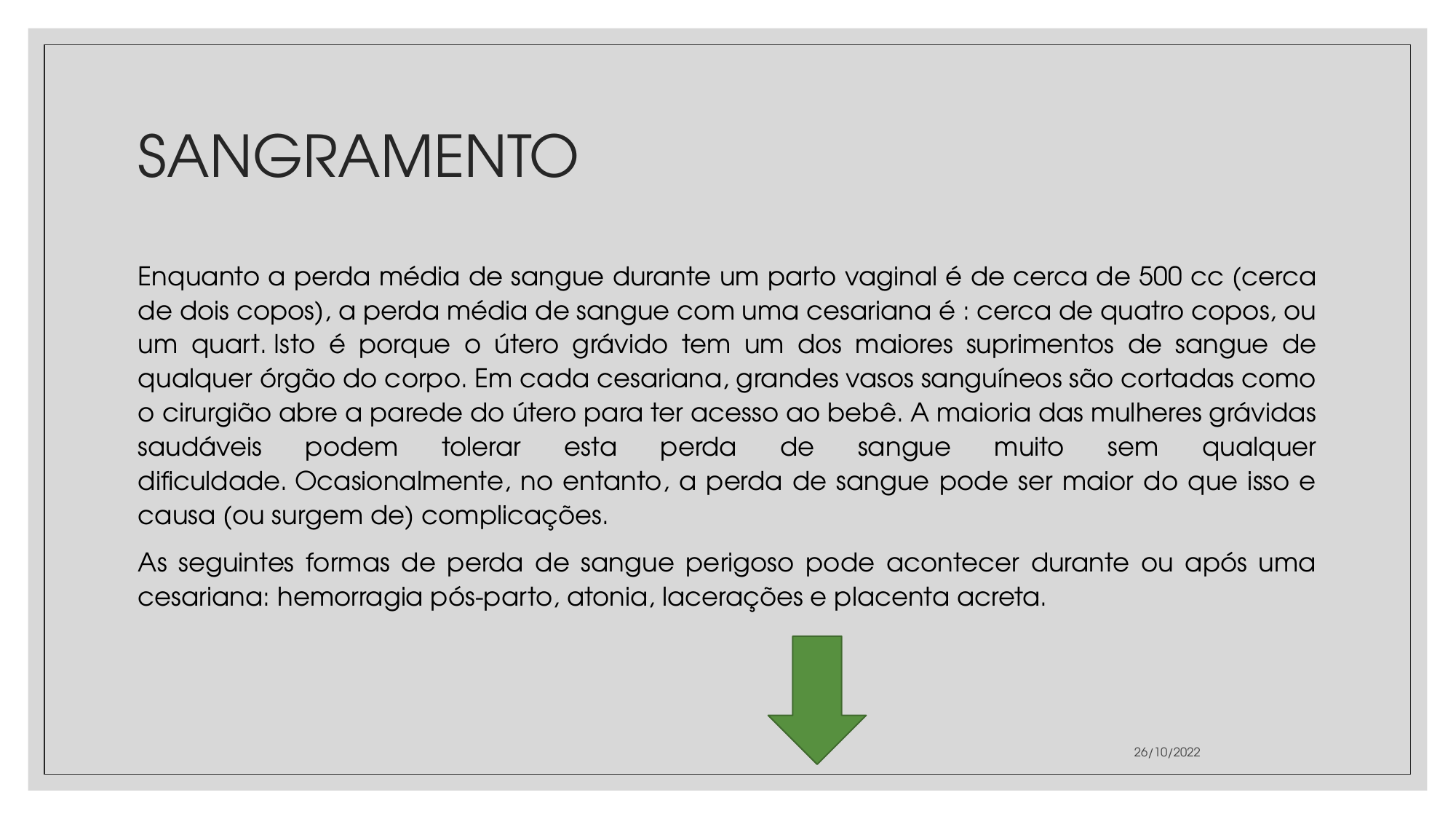

# SANGRAMENTO
Enquanto a perda média de sangue durante um parto vaginal é de cerca de 500 cc (cerca de dois copos), a perda média de sangue com uma cesariana é : cerca de quatro copos, ou um quart. Isto é porque o útero grávido tem um dos maiores suprimentos de sangue de qualquer órgão do corpo. Em cada cesariana, grandes vasos sanguíneos são cortadas como o cirurgião abre a parede do útero para ter acesso ao bebê. A maioria das mulheres grávidas saudáveis podem tolerar esta perda de sangue muito sem qualquer dificuldade. Ocasionalmente, no entanto, a perda de sangue pode ser maior do que isso e causa (ou surgem de) complicações.
As seguintes formas de perda de sangue perigoso pode acontecer durante ou após uma cesariana: hemorragia pós-parto, atonia, lacerações e placenta acreta.

26/10/2022